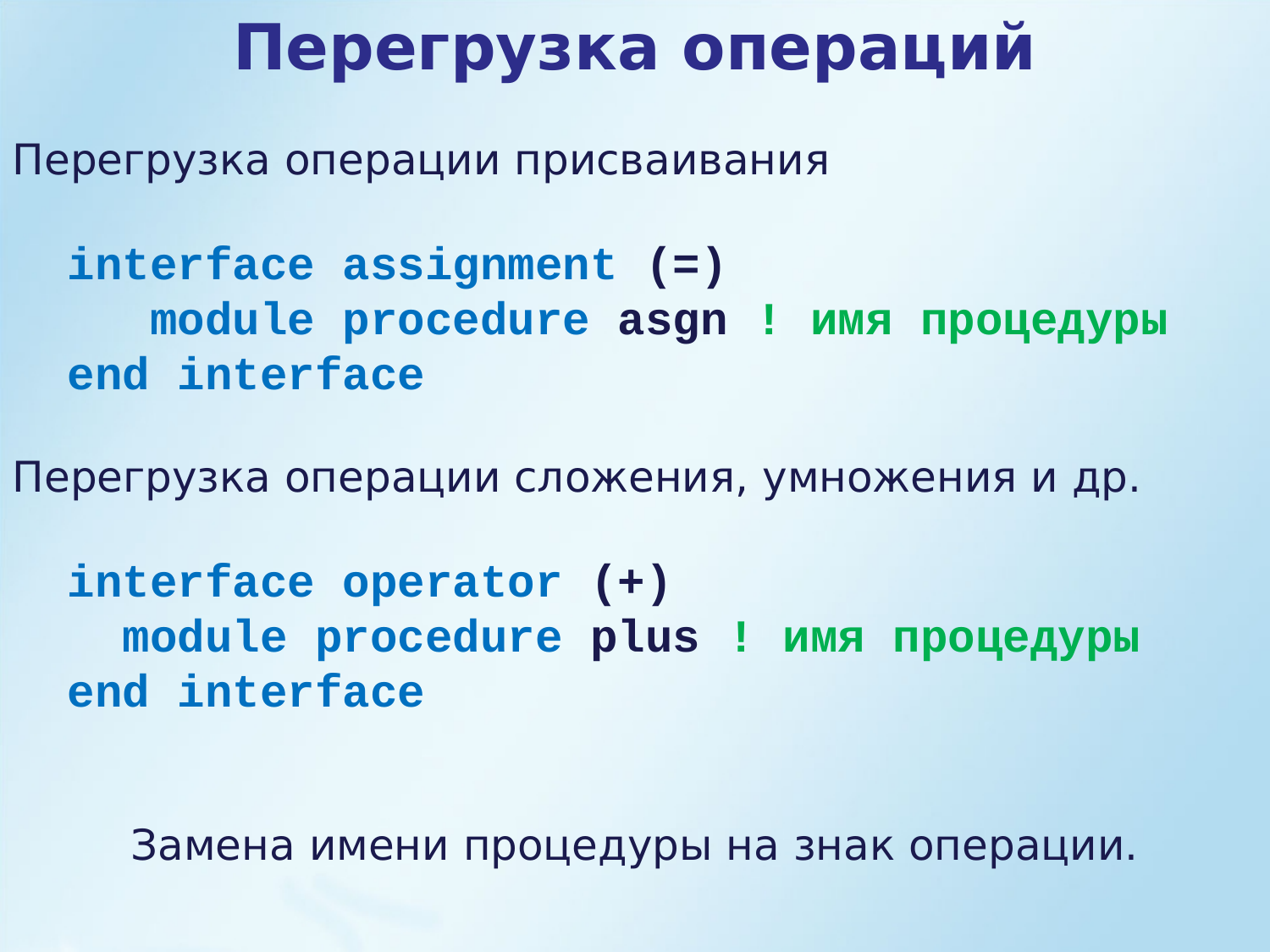

Перегрузка операций
Перегрузка операции присваивания

  interface assignment (=)
     module procedure asgn ! имя процедуры
  end interface

Перегрузка операции сложения, умножения и др.

  interface operator (+)
    module procedure plus ! имя процедуры
  end interface

Замена имени процедуры на знак операции.